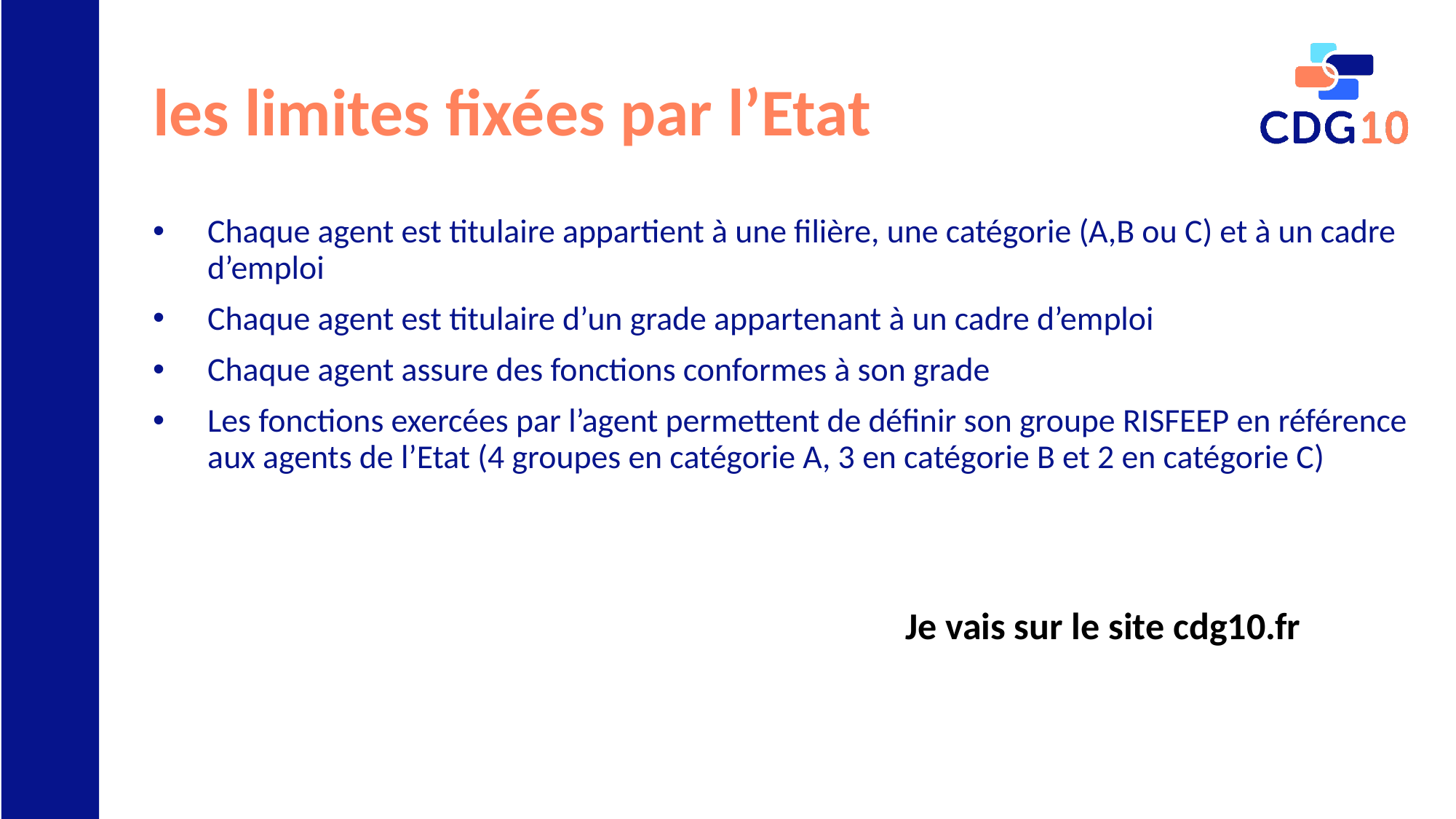

# les limites fixées par l’Etat
Chaque agent est titulaire appartient à une filière, une catégorie (A,B ou C) et à un cadre d’emploi
Chaque agent est titulaire d’un grade appartenant à un cadre d’emploi
Chaque agent assure des fonctions conformes à son grade
Les fonctions exercées par l’agent permettent de définir son groupe RISFEEP en référence aux agents de l’Etat (4 groupes en catégorie A, 3 en catégorie B et 2 en catégorie C)
Je vais sur le site cdg10.fr